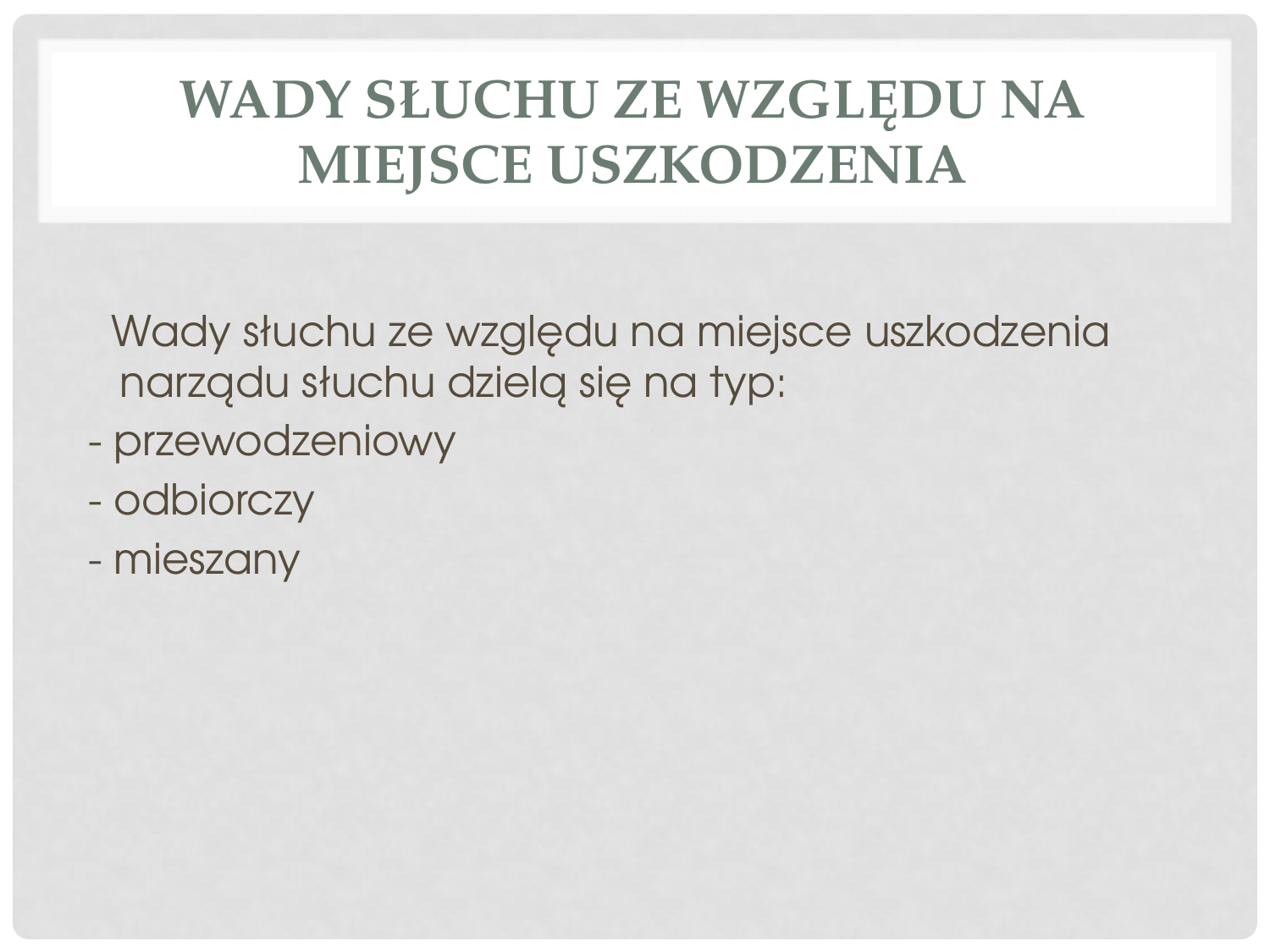

# WADY SŁUCHU ZE WZGLĘDU NA MIEJSCE USZKODZENIA
  Wady słuchu ze względu na miejsce uszkodzenia narządu słuchu dzielą się na typ:
- przewodzeniowy
- odbiorczy
- mieszany